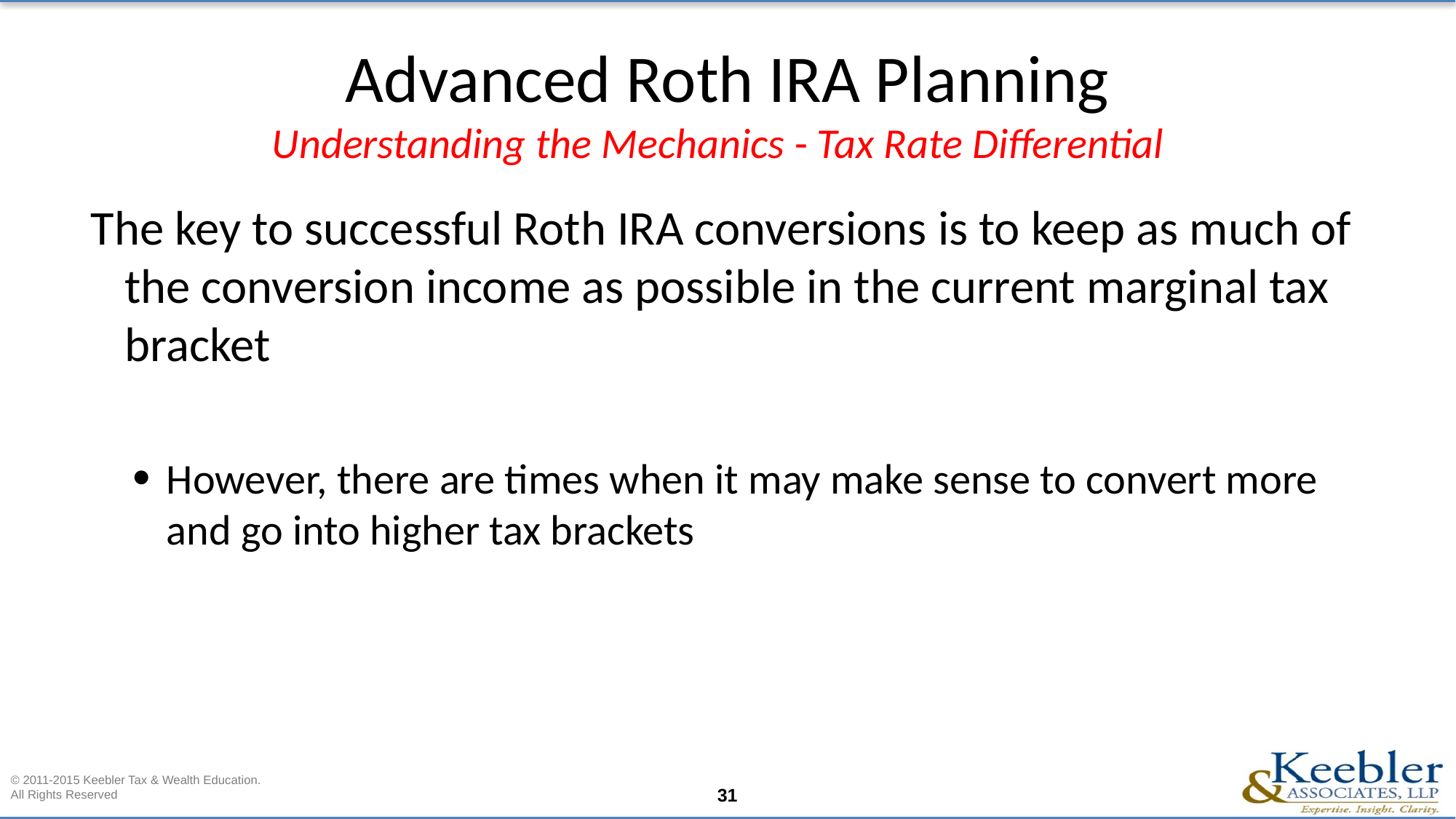

# Advanced Roth IRA Planning Understanding the Mechanics - Tax Rate Differential
 The key to successful Roth IRA conversions is to keep as much of the conversion income as possible in the current marginal tax bracket

However, there are times when it may make sense to convert more and go into higher tax brackets